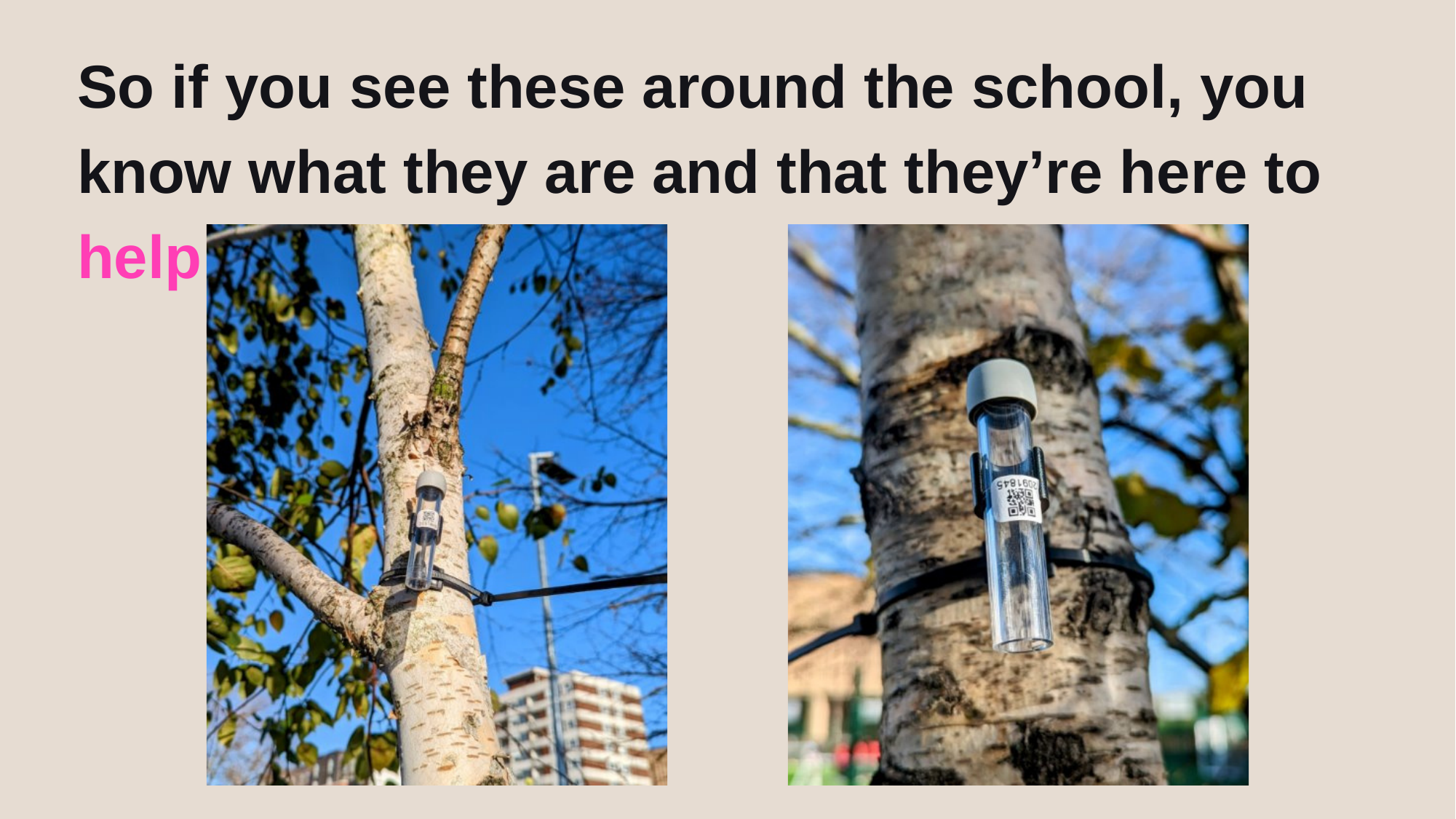

So if you see these around the school, you know what they are and that they’re here to help us.